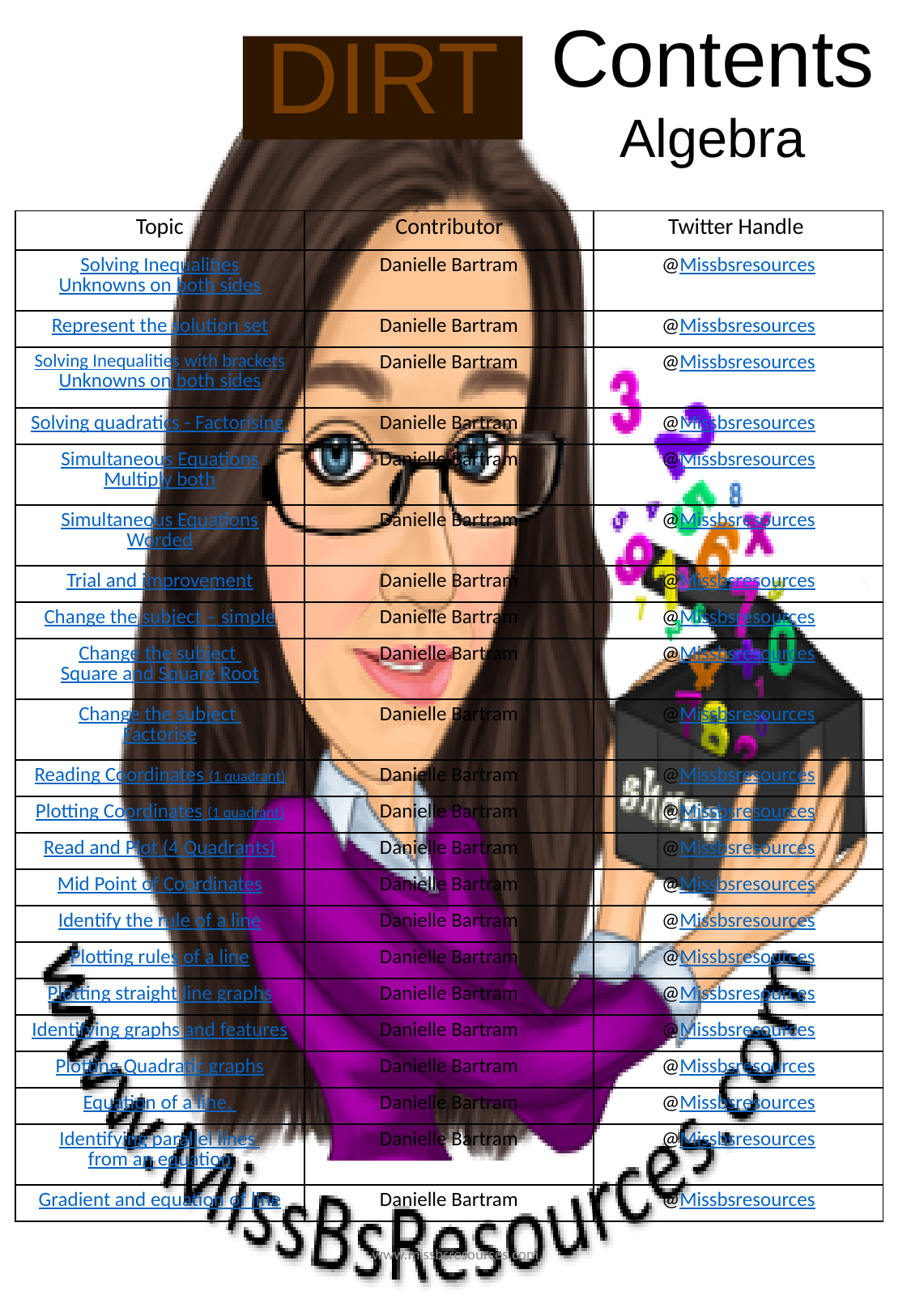

Contents
Algebra
DIRT
| Topic | Contributor | Twitter Handle |
| --- | --- | --- |
| Solving Inequalities Unknowns on both sides | Danielle Bartram | @Missbsresources |
| Represent the solution set | Danielle Bartram | @Missbsresources |
| Solving Inequalities with brackets Unknowns on both sides | Danielle Bartram | @Missbsresources |
| Solving quadratics - Factorising | Danielle Bartram | @Missbsresources |
| Simultaneous Equations Multiply both | Danielle Bartram | @Missbsresources |
| Simultaneous Equations Worded | Danielle Bartram | @Missbsresources |
| Trial and improvement | Danielle Bartram | @Missbsresources |
| Change the subject – simple | Danielle Bartram | @Missbsresources |
| Change the subject Square and Square Root | Danielle Bartram | @Missbsresources |
| Change the subject Factorise | Danielle Bartram | @Missbsresources |
| Reading Coordinates (1 quadrant) | Danielle Bartram | @Missbsresources |
| Plotting Coordinates (1 quadrant) | Danielle Bartram | @Missbsresources |
| Read and Plot (4 Quadrants) | Danielle Bartram | @Missbsresources |
| Mid Point of Coordinates | Danielle Bartram | @Missbsresources |
| Identify the rule of a line | Danielle Bartram | @Missbsresources |
| Plotting rules of a line | Danielle Bartram | @Missbsresources |
| Plotting straight line graphs | Danielle Bartram | @Missbsresources |
| Identifying graphs and features | Danielle Bartram | @Missbsresources |
| Plotting Quadratic graphs | Danielle Bartram | @Missbsresources |
| Equation of a line. | Danielle Bartram | @Missbsresources |
| Identifying parallel lines from an equation | Danielle Bartram | @Missbsresources |
| Gradient and equation of line | Danielle Bartram | @Missbsresources |
www.missbsresources.com